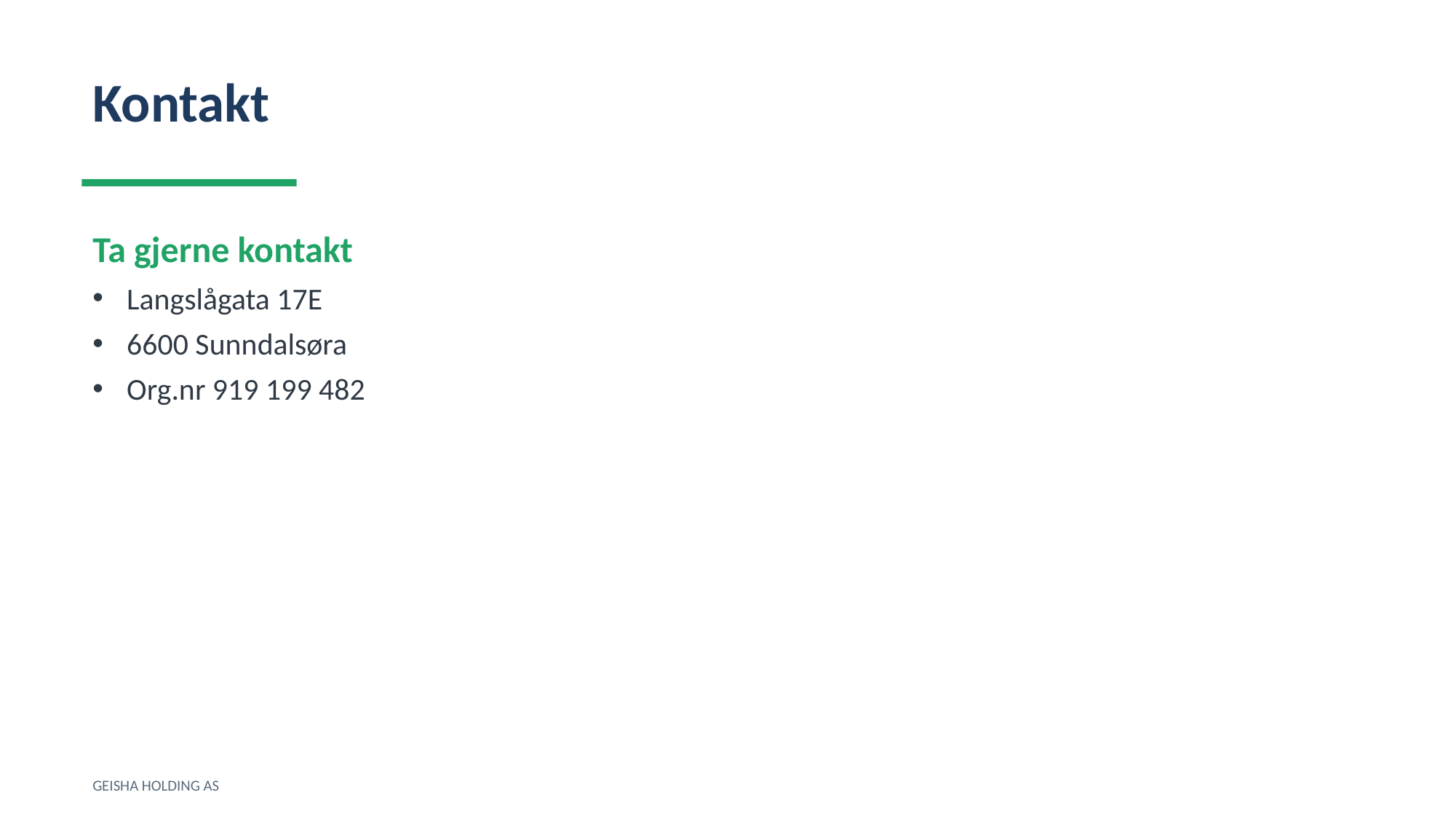

Kontakt

Ta gjerne kontakt
Langslågata 17E
6600 Sunndalsøra
Org.nr 919 199 482
GEISHA HOLDING AS